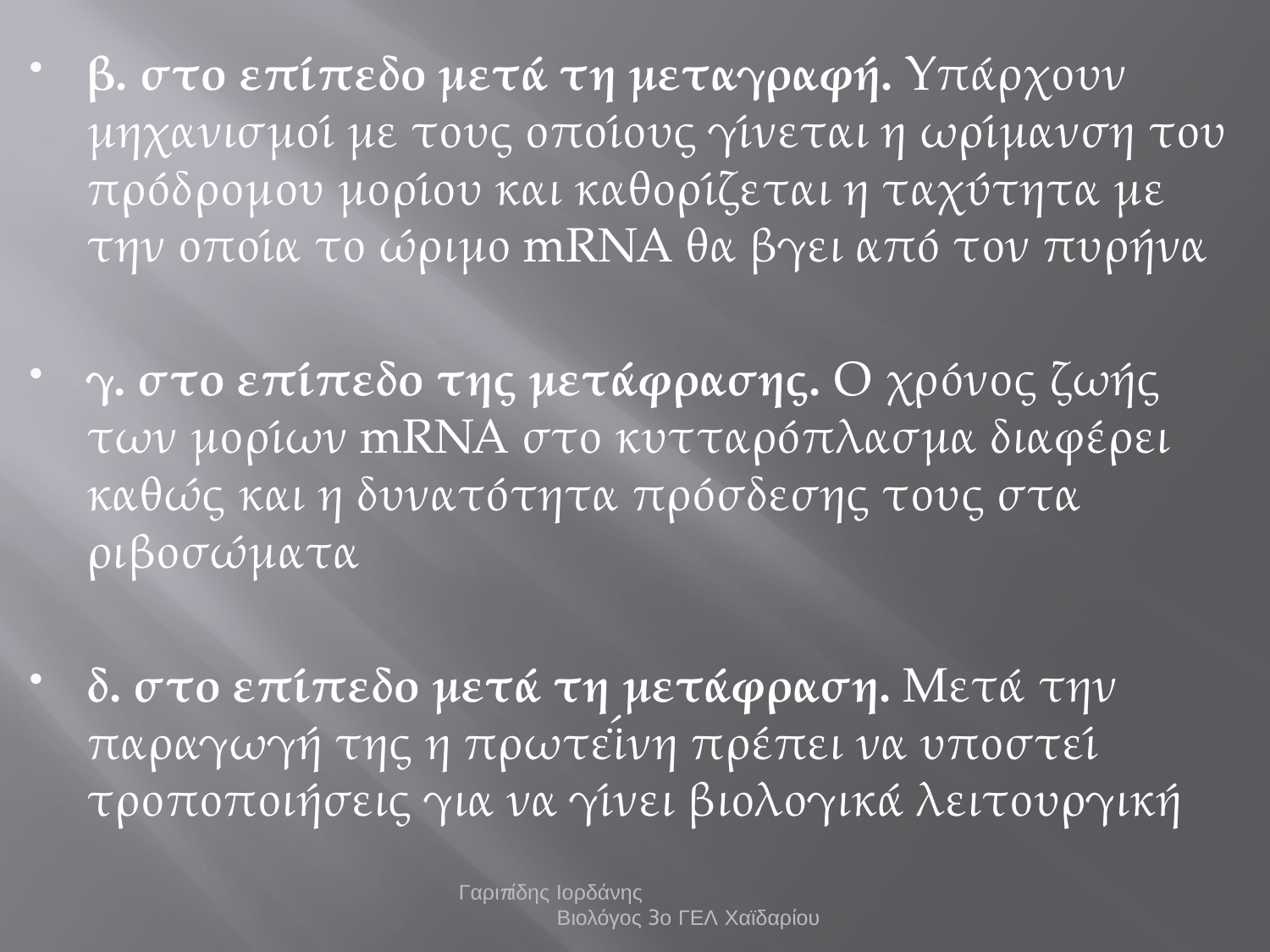

β. στο επίπεδο μετά τη μεταγραφή. Υπάρχουν μηχανισμοί με τους οποίους γίνεται η ωρίμανση του πρόδρομου μορίου και καθορίζεται η ταχύτητα με την οποία το ώριμο mRNA θα βγει από τον πυρήνα

γ. στο επίπεδο της μετάφρασης. Ο χρόνος ζωής των μορίων mRNA στο κυτταρόπλασμα διαφέρει καθώς και η δυνατότητα πρόσδεσης τους στα ριβοσώματα

δ. στο επίπεδο μετά τη μετάφραση. Μετά την παραγωγή της η πρωτεΐνη πρέπει να υποστεί τροποποιήσεις για να γίνει βιολογικά λειτουργική
Γαριπίδης Ιορδάνης                                           Βιολόγος 3ο ΓΕΛ Χαϊδαρίου